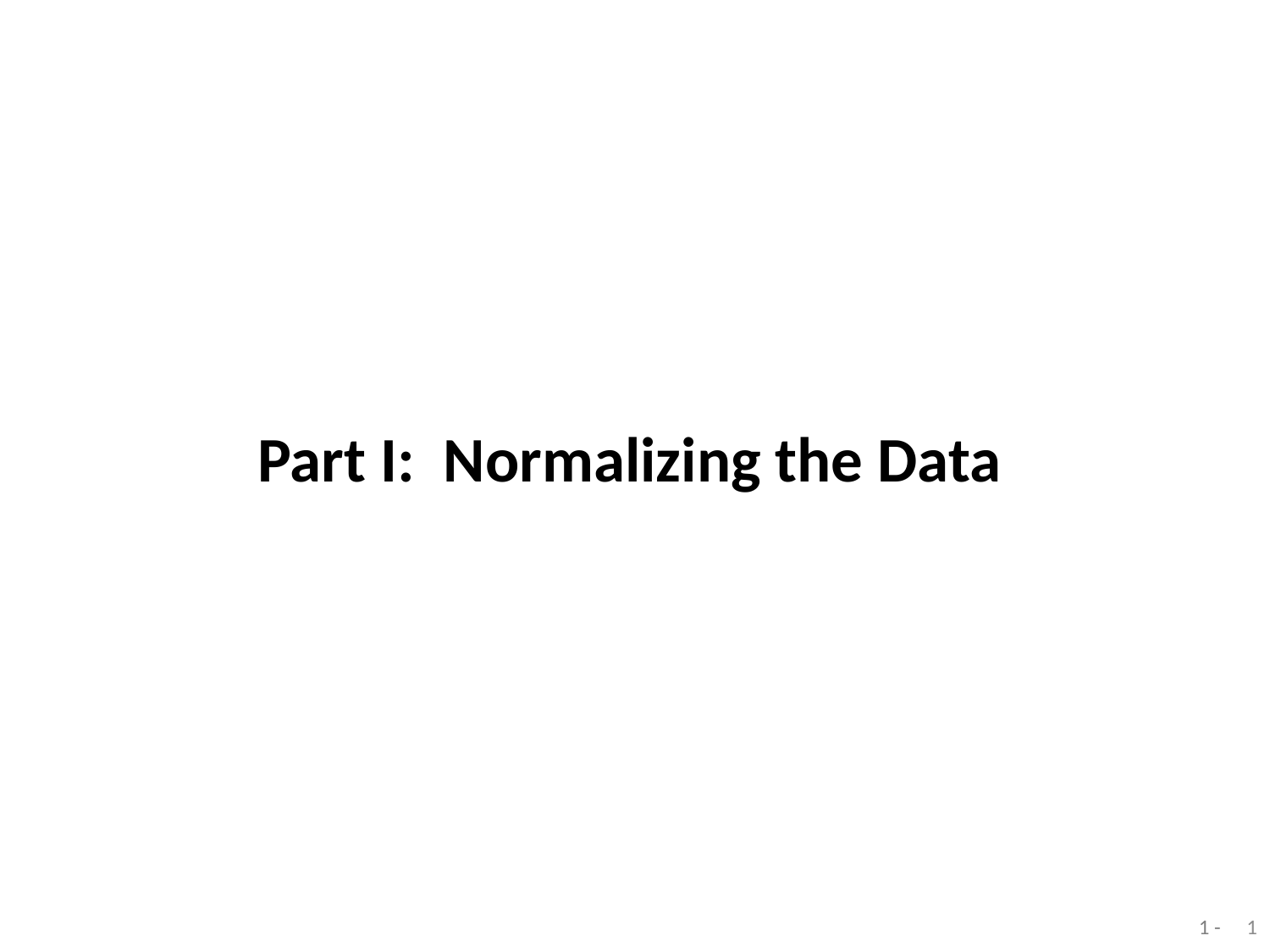

Part I:  Normalizing the Data
1
1 -